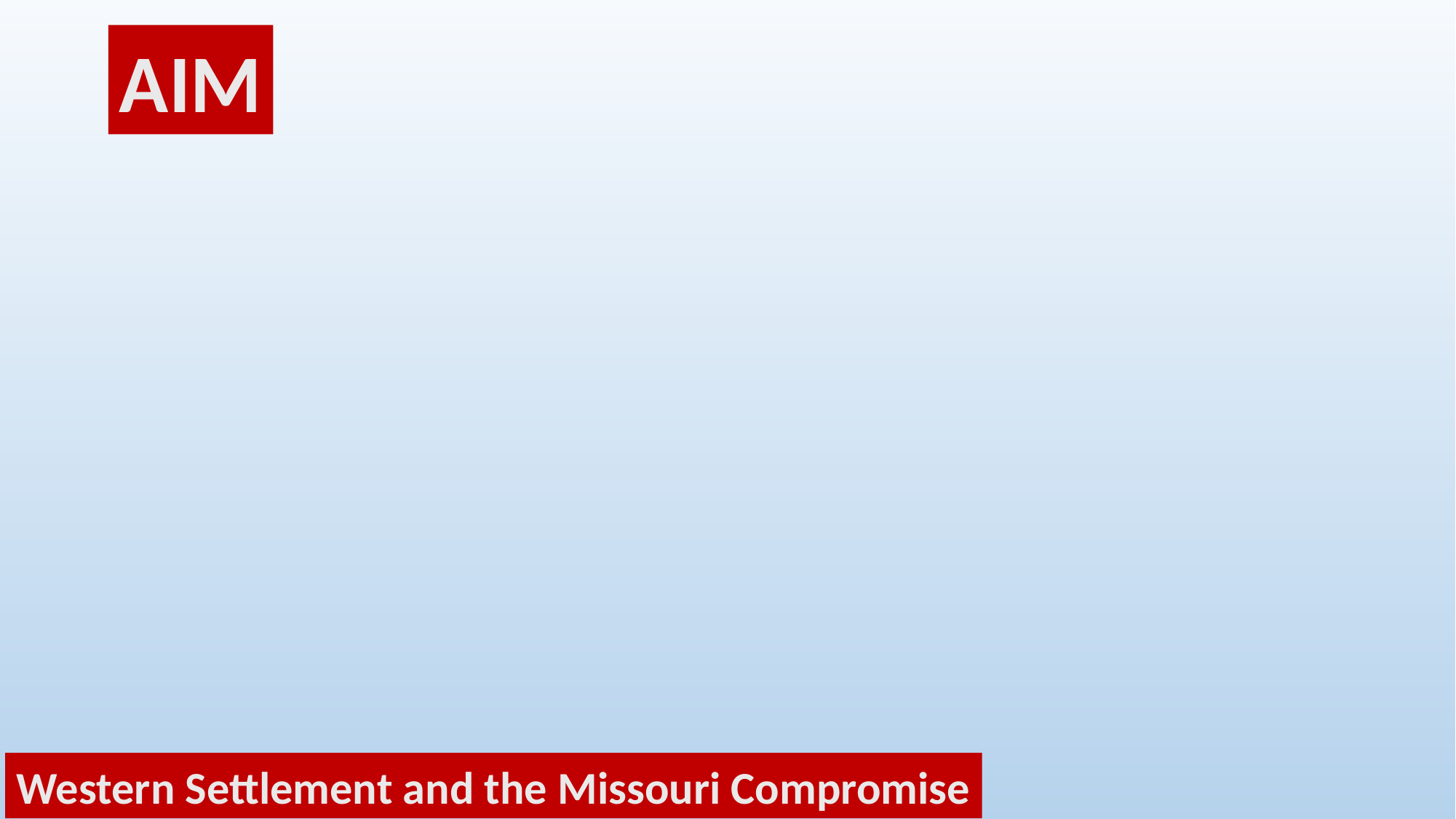

AIM
Western Settlement and the Missouri Compromise